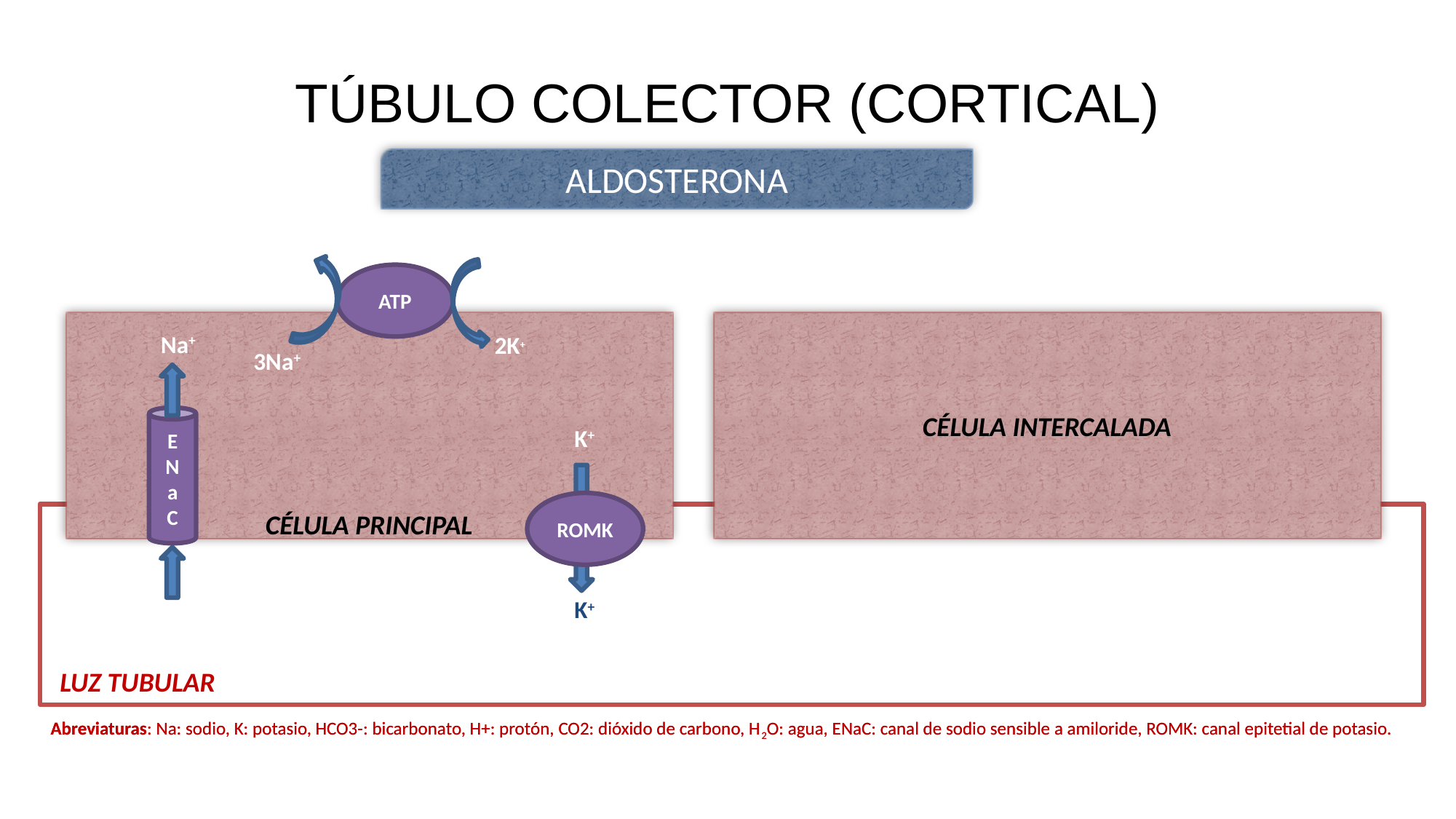

# TÚBULO COLECTOR (CORTICAL)
ALDOSTERONA
ATP

CÉLULA PRINCIPAL
CÉLULA INTERCALADA
Na+
2K+
3Na+

E
N
a
C
K+

ROMK

K+
LUZ TUBULAR
Abreviaturas: Na: sodio, K: potasio, HCO3-: bicarbonato, H+: protón, CO2: dióxido de carbono, H2O: agua, ENaC: canal de sodio sensible a amiloride, ROMK: canal epitetial de potasio.
Abreviaturas: Na: sodio, K: potasio, HCO3-: bicarbonato, H+: protón, CO2: dióxido de carbono, H2O: agua, ENaC: canal de sodio sensible a amiloride, ROMK: canal epitetial de potasio.